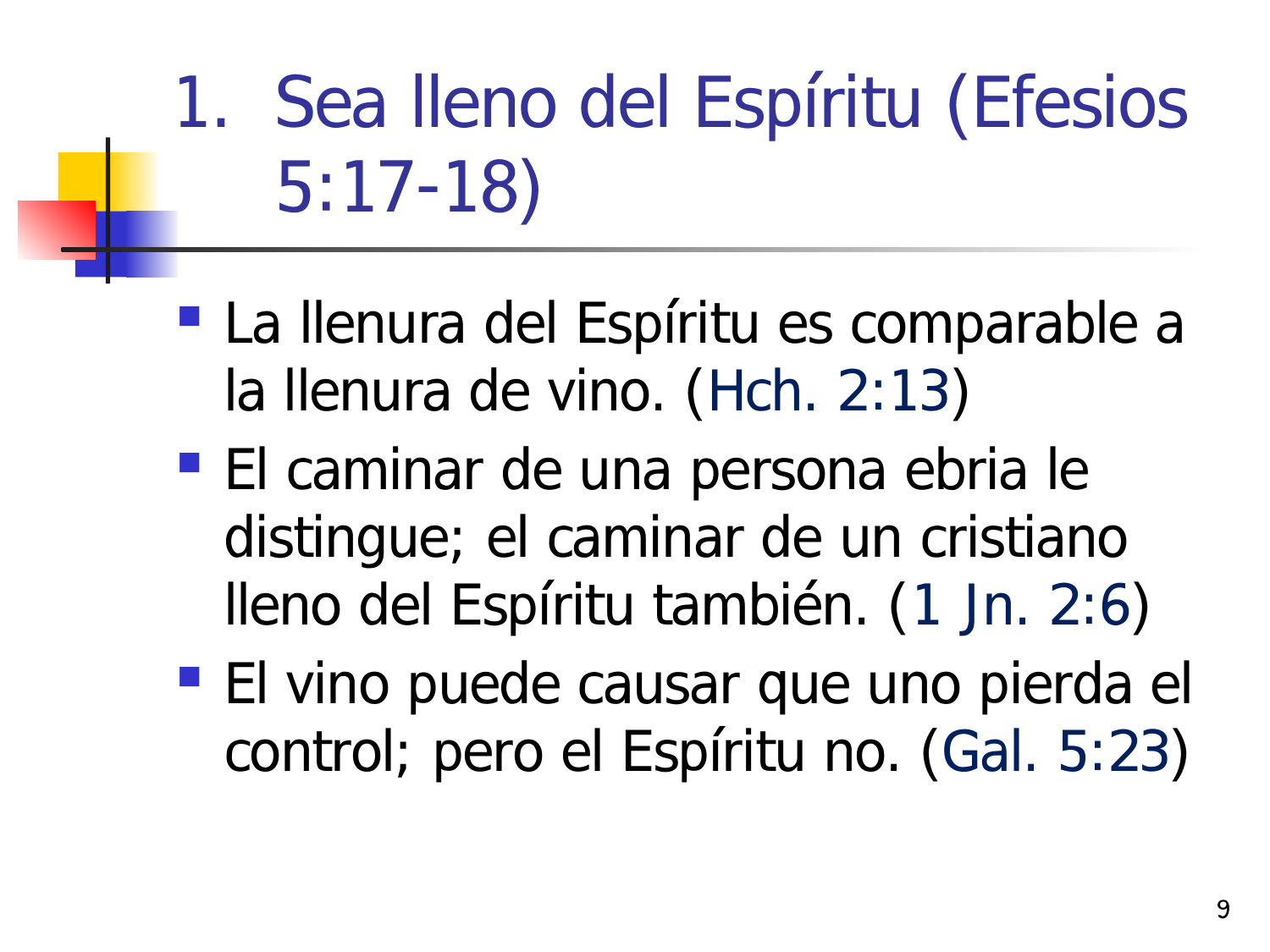

# Sea lleno del Espíritu (Efesios 5:17-18)
La llenura del Espíritu es comparable a la llenura de vino. (Hch. 2:13)
El caminar de una persona ebria le distingue; el caminar de un cristiano lleno del Espíritu también. (1 Jn. 2:6)
El vino puede causar que uno pierda el control; pero el Espíritu no. (Gal. 5:23)
9